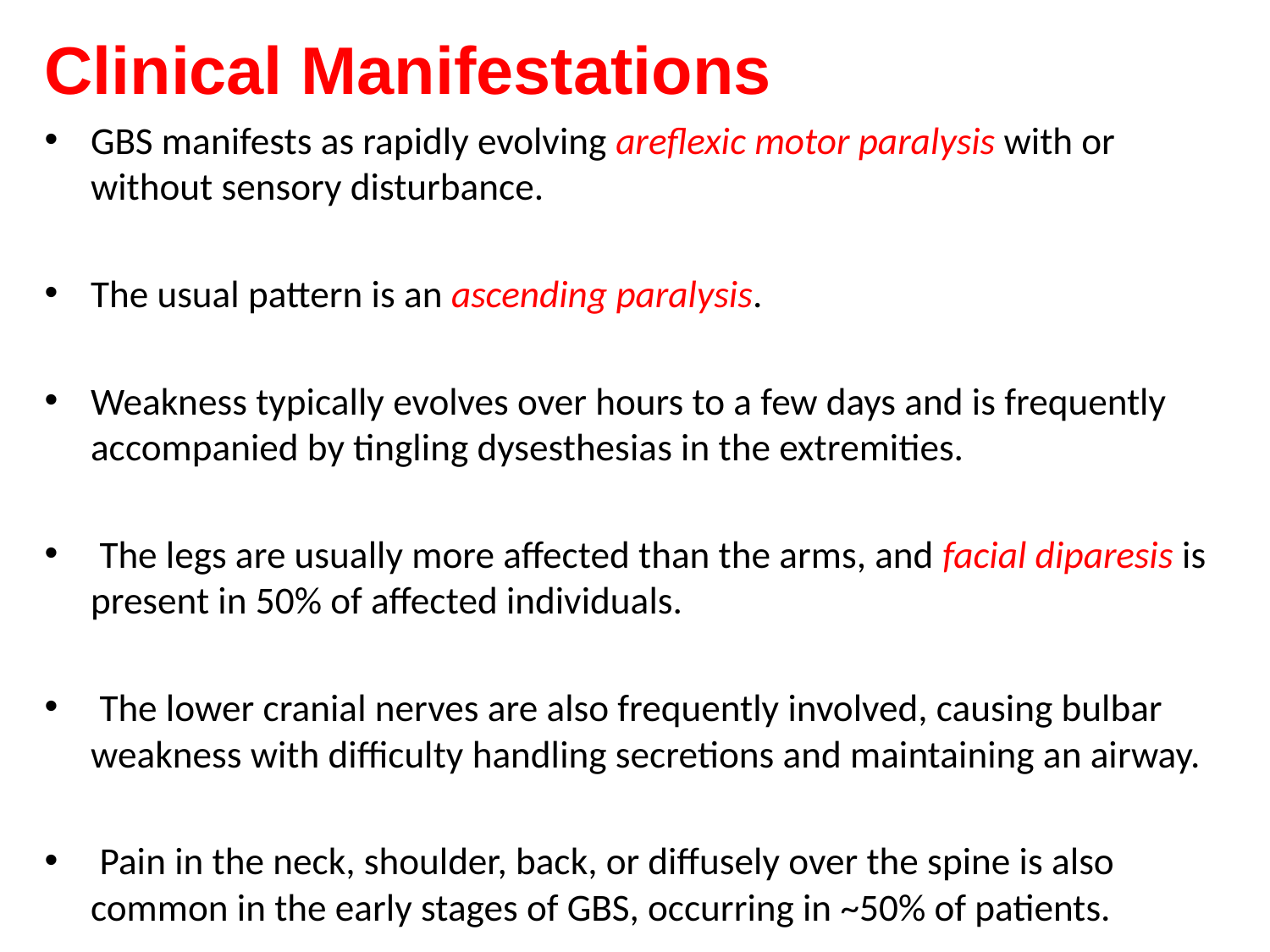

Clinical Manifestations
GBS manifests as rapidly evolving areflexic motor paralysis with or without sensory disturbance.

The usual pattern is an ascending paralysis.

Weakness typically evolves over hours to a few days and is frequently accompanied by tingling dysesthesias in the extremities.

 The legs are usually more affected than the arms, and facial diparesis is present in 50% of affected individuals.

 The lower cranial nerves are also frequently involved, causing bulbar weakness with difficulty handling secretions and maintaining an airway.

 Pain in the neck, shoulder, back, or diffusely over the spine is also common in the early stages of GBS, occurring in ~50% of patients.
#